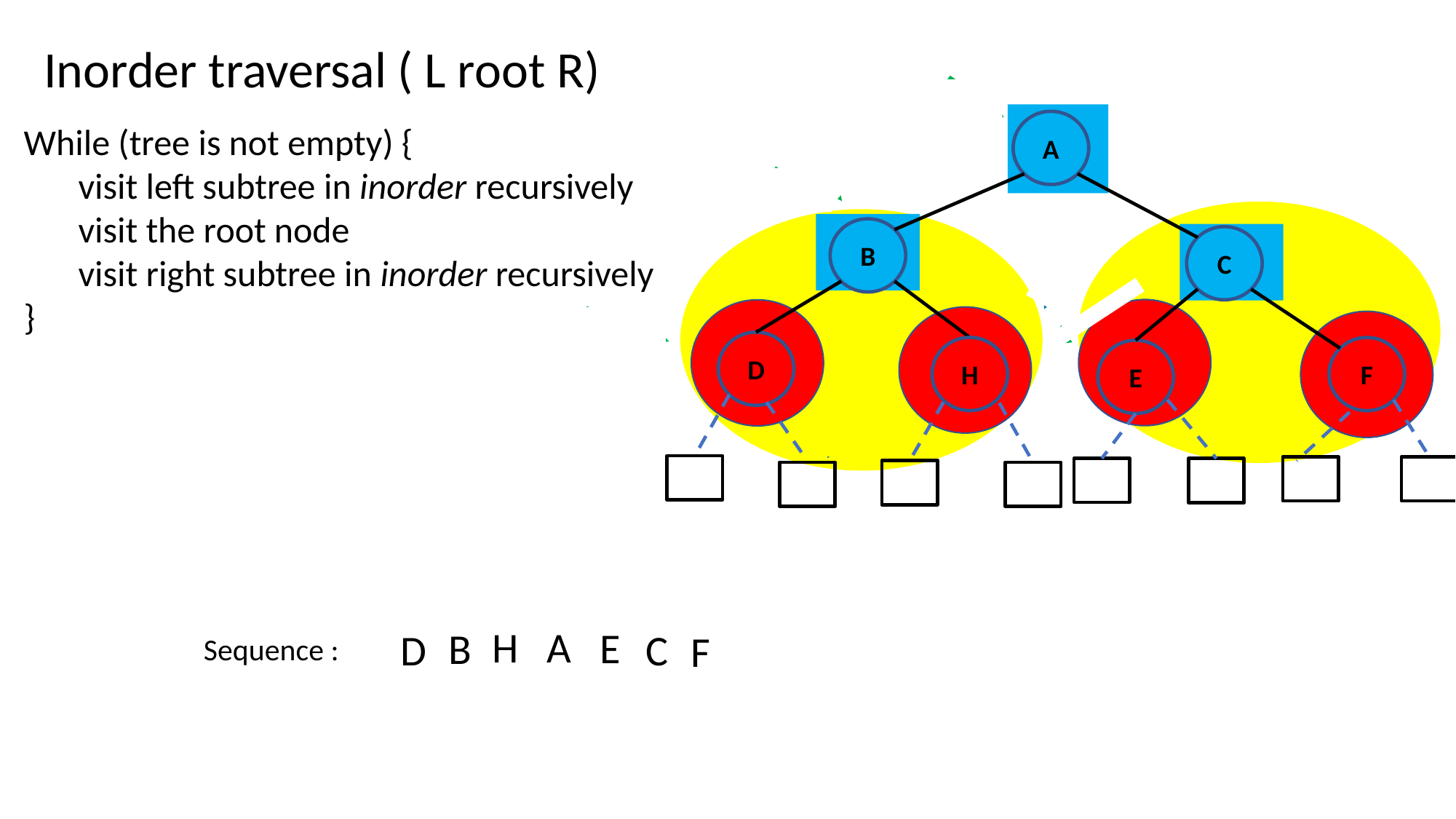

# Inorder traversal ( L root R)

A
B
C
D
F
E
H
While (tree is not empty) {
visit left subtree in inorder recursively
visit the root node
visit right subtree in inorder recursively
}

H
A
E
B
D
C
F
Sequence :